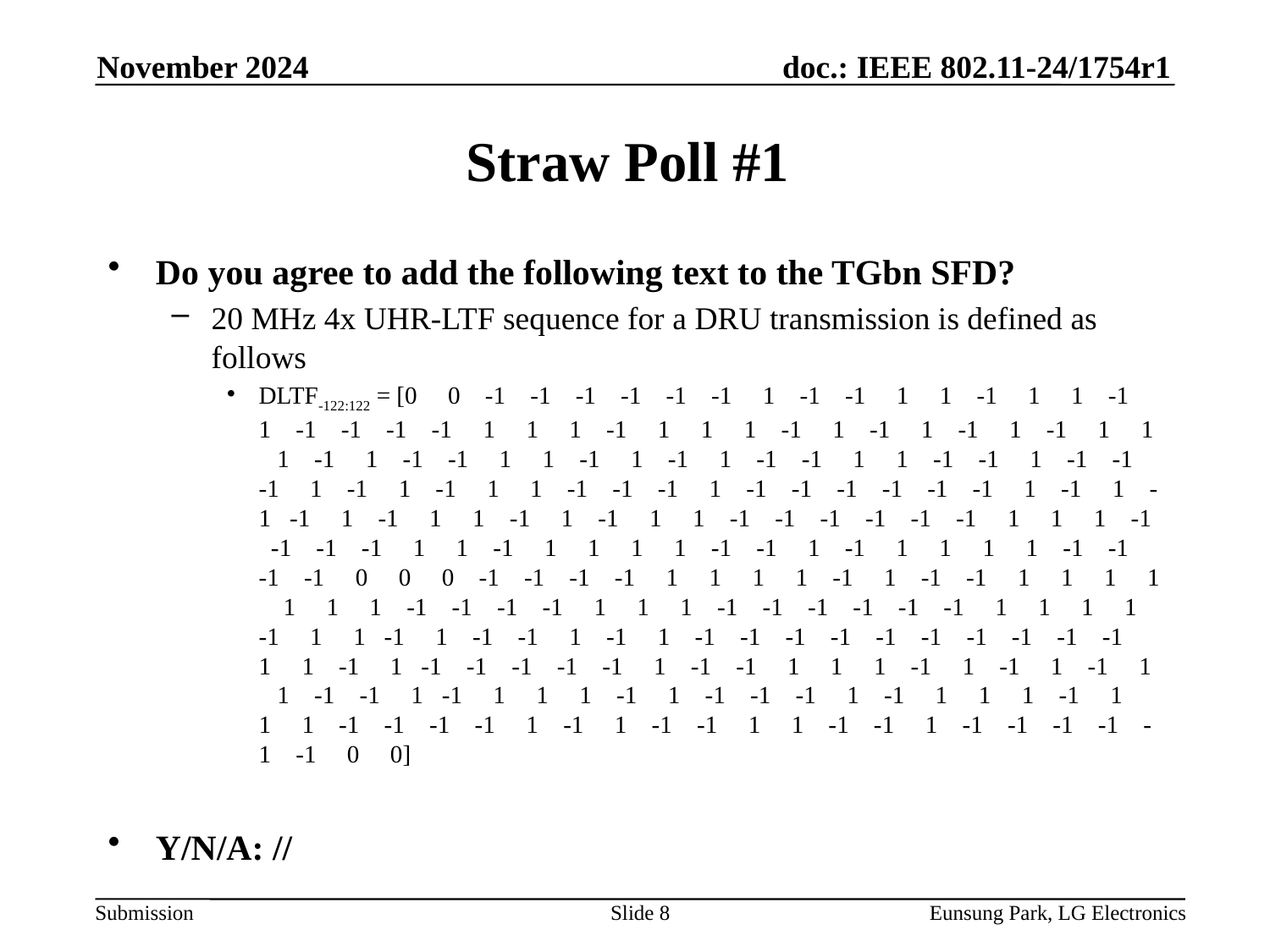

November 2024
# Straw Poll #1
Do you agree to add the following text to the TGbn SFD?
20 MHz 4x UHR-LTF sequence for a DRU transmission is defined as follows
DLTF-122:122 = [0     0    -1    -1    -1    -1    -1    -1     1    -1    -1     1     1    -1     1     1    -1     1    -1    -1    -1    -1     1     1     1    -1     1     1     1    -1     1    -1     1    -1     1    -1     1     1     1    -1     1    -1    -1     1     1    -1     1    -1     1    -1    -1     1     1    -1    -1     1    -1    -1    -1     1    -1     1    -1     1     1    -1    -1    -1     1    -1    -1    -1    -1    -1    -1     1    -1     1    -1   -1     1    -1     1     1    -1     1    -1     1     1    -1    -1    -1    -1    -1    -1     1     1     1    -1    -1    -1    -1     1     1    -1     1     1     1     1    -1    -1     1    -1     1     1     1     1    -1    -1    -1    -1     0     0     0    -1    -1    -1    -1     1     1     1     1    -1     1    -1    -1     1     1     1     1     1     1     1    -1    -1    -1    -1     1     1     1    -1    -1    -1    -1    -1    -1     1     1     1     1    -1     1     1   -1     1    -1    -1     1    -1     1    -1    -1    -1    -1    -1    -1    -1    -1    -1    -1     1     1    -1     1   -1    -1    -1    -1    -1     1    -1    -1     1     1     1    -1     1    -1     1    -1     1     1    -1    -1     1   -1     1     1     1    -1     1    -1    -1    -1     1    -1     1     1     1    -1     1     1     1    -1    -1    -1    -1     1    -1     1    -1    -1     1     1    -1    -1     1    -1    -1    -1    -1    -1    -1     0     0]

Y/N/A: //
Slide 8
Eunsung Park, LG Electronics